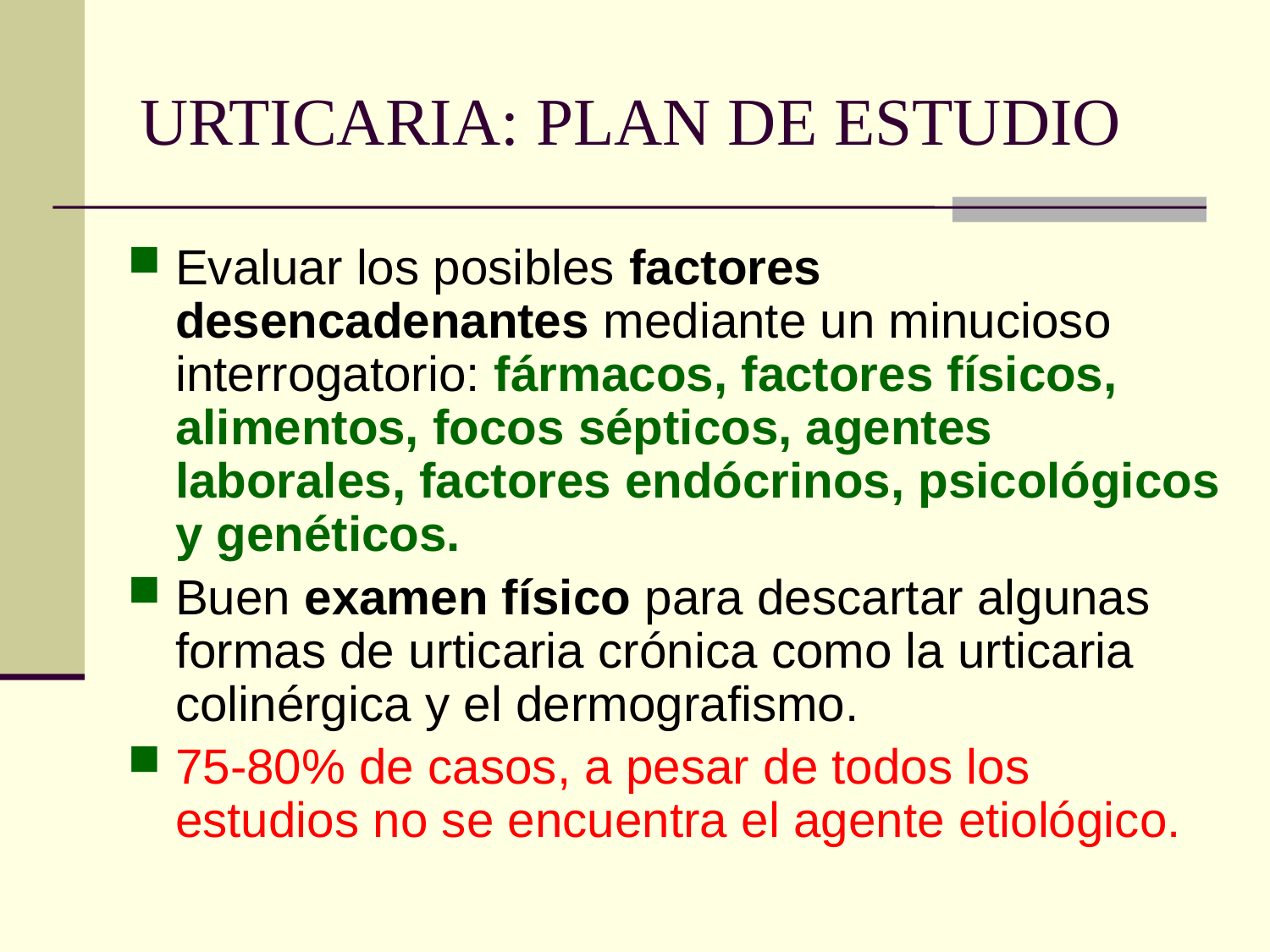

# URTICARIA: PLAN DE ESTUDIO
Evaluar los posibles factores desencadenantes mediante un minucioso interrogatorio: fármacos, factores físicos, alimentos, focos sépticos, agentes laborales, factores endócrinos, psicológicos y genéticos.
Buen examen físico para descartar algunas formas de urticaria crónica como la urticaria colinérgica y el dermografismo.
75-80% de casos, a pesar de todos los estudios no se encuentra el agente etiológico.